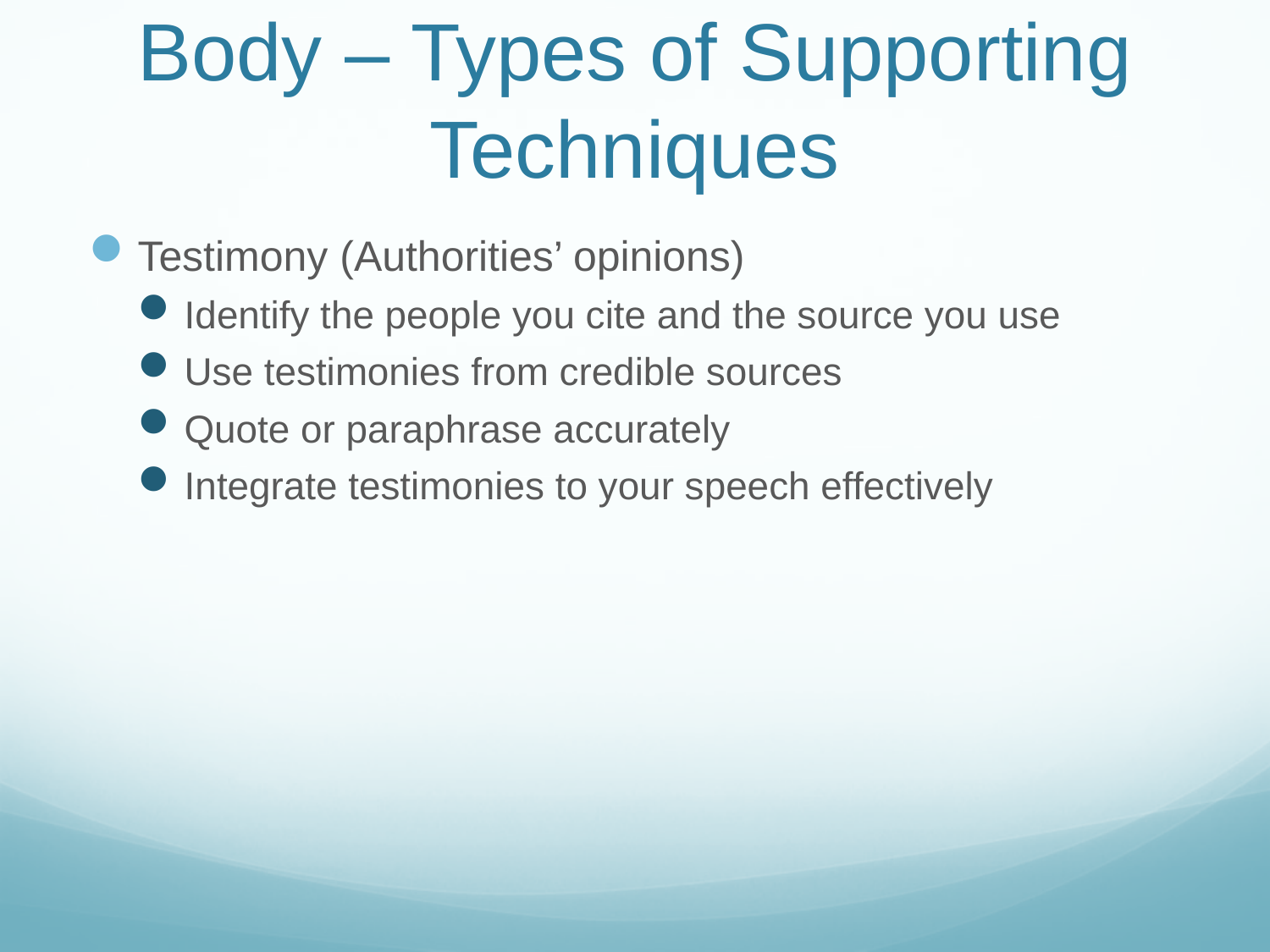

# Body – Types of Supporting Techniques
Testimony (Authorities’ opinions)
Identify the people you cite and the source you use
Use testimonies from credible sources
Quote or paraphrase accurately
Integrate testimonies to your speech effectively